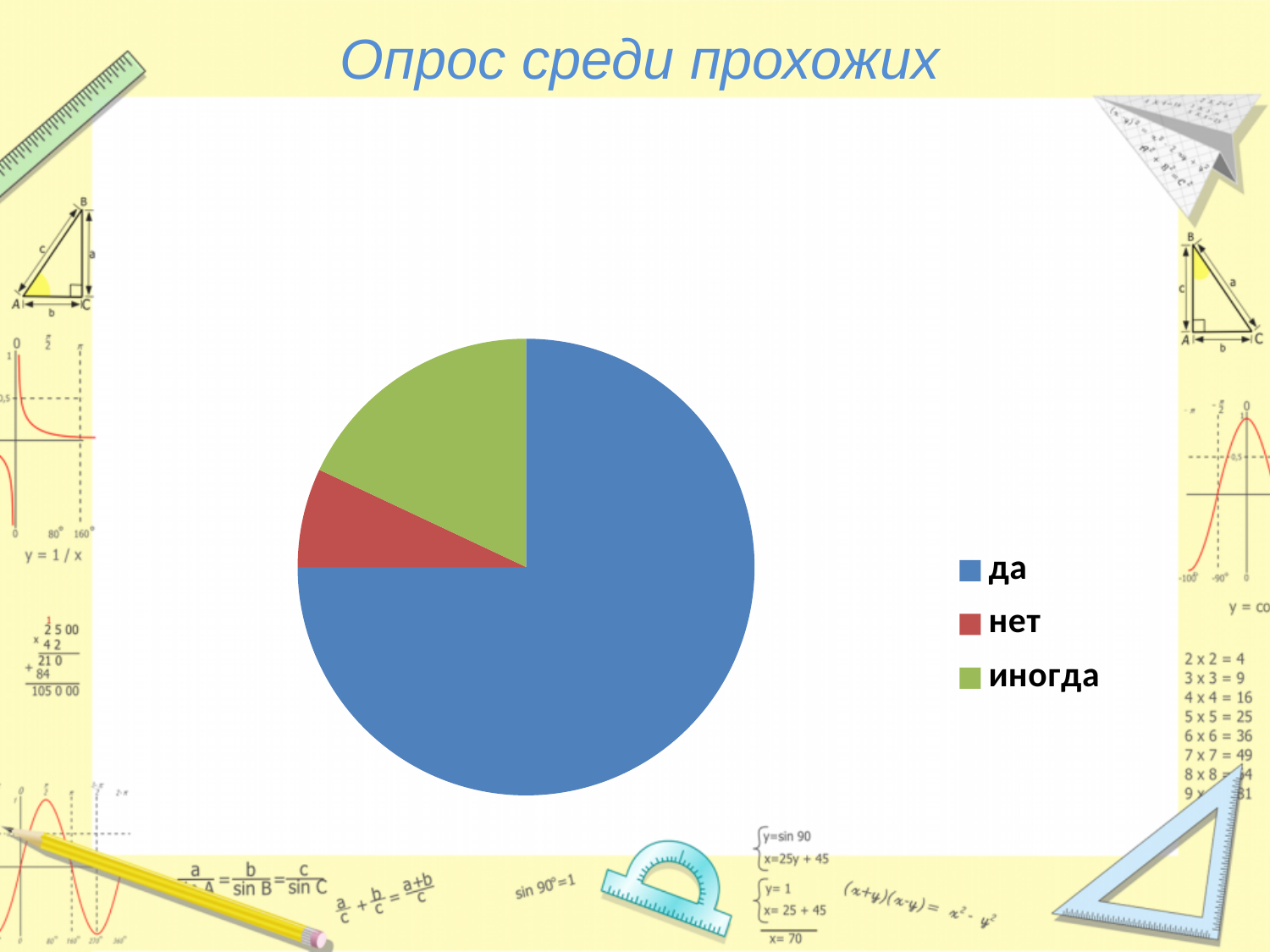

Опрос среди прохожих

### Chart

| Category | Часто ли вам приходится решать математические задачи в жизни? |
|---|---|
| да | 0.7500000000000006 |
| нет | 0.07000000000000002 |
| иногда | 0.18000000000000013 |